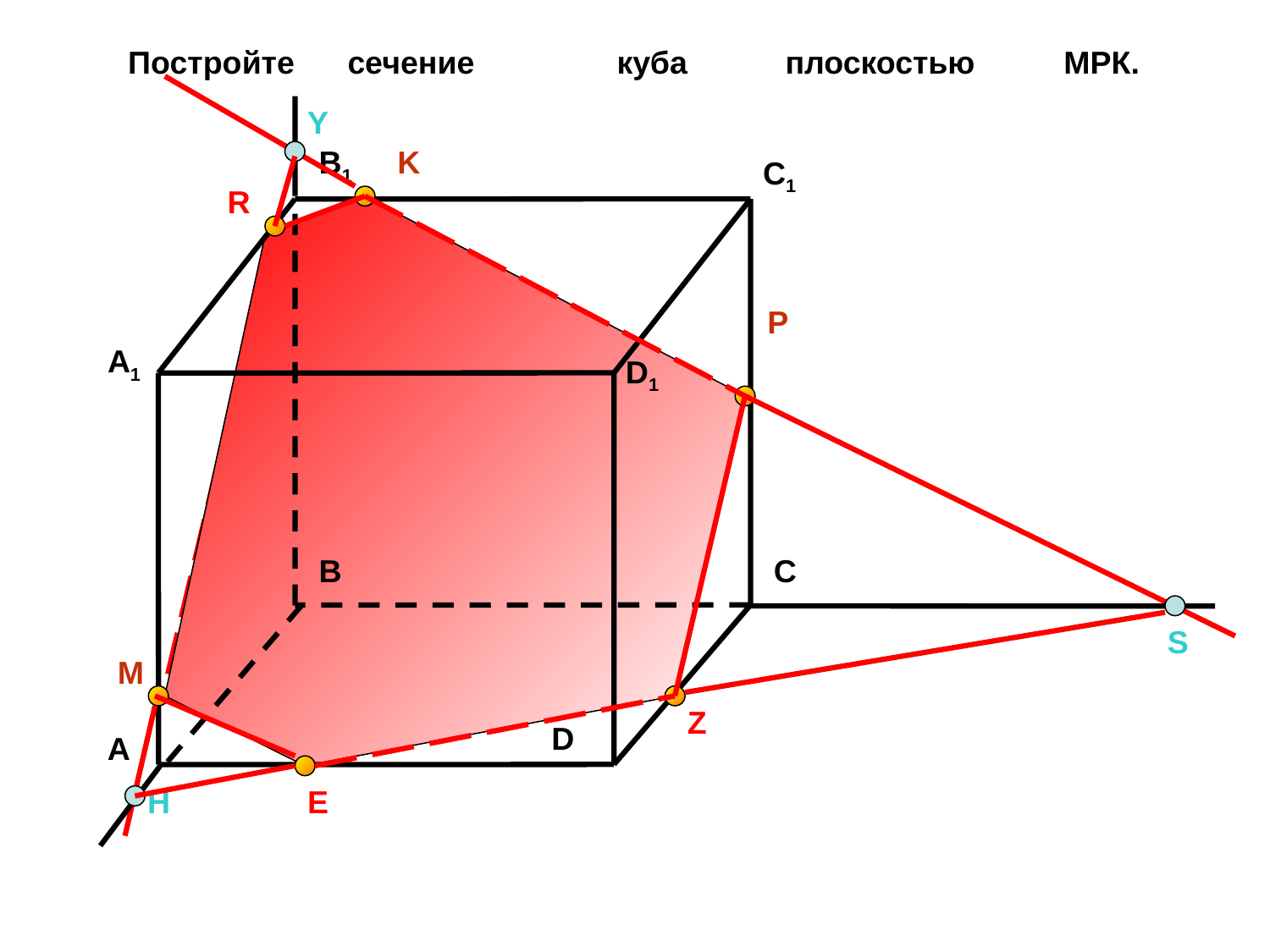

Постройте      сечение                куба           плоскостью          МPК.

Y
B1
C1

A1
D1
B
C
D
A
K

R

P

S
M

Z

H
E